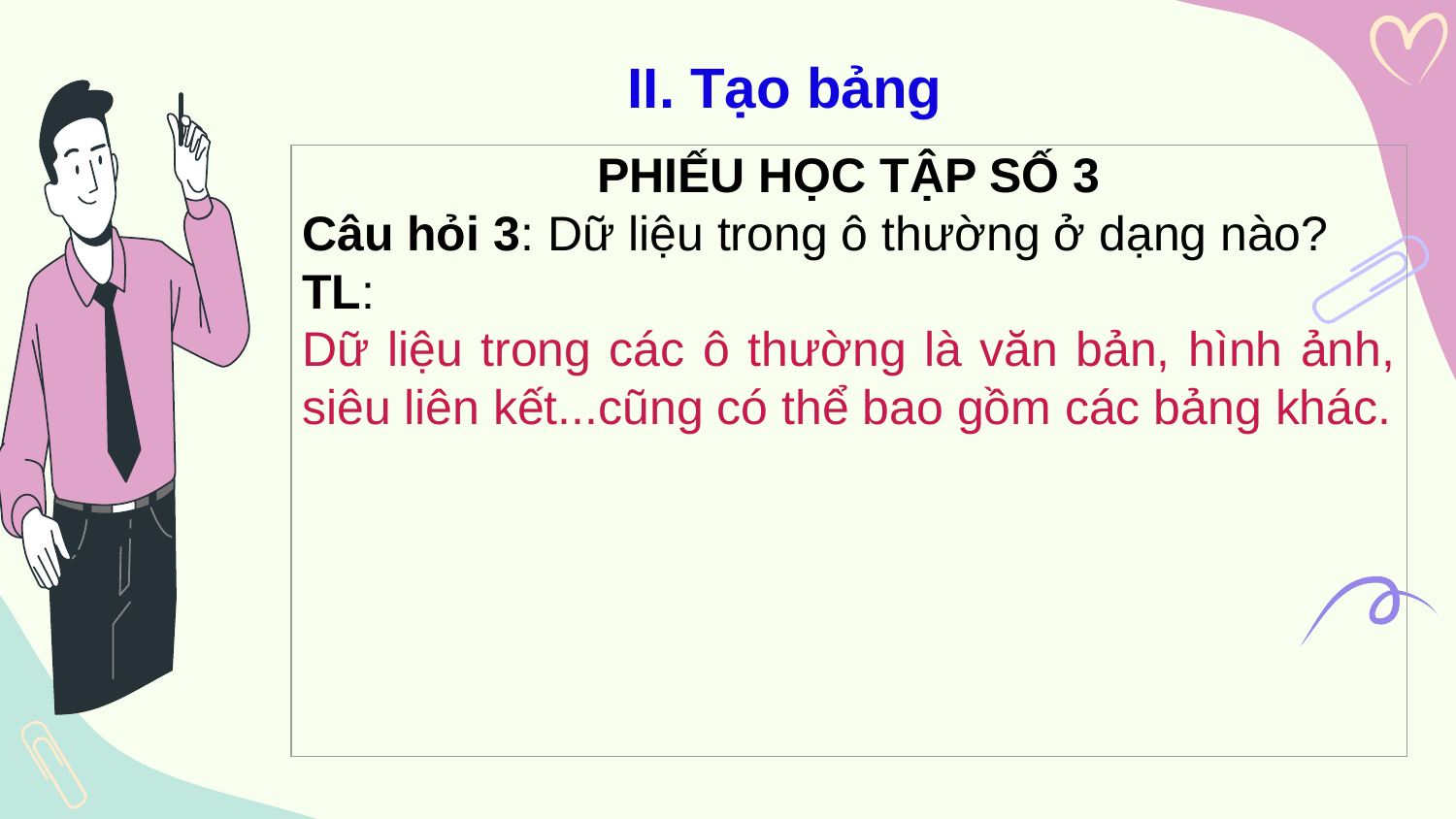

II. Tạo bảng

| PHIẾU HỌC TẬP SỐ 3 Câu hỏi 3: Dữ liệu trong ô thường ở dạng nào? TL: Dữ liệu trong các ô thường là văn bản, hình ảnh, siêu liên kết...cũng có thể bao gồm các bảng khác. |
| --- |